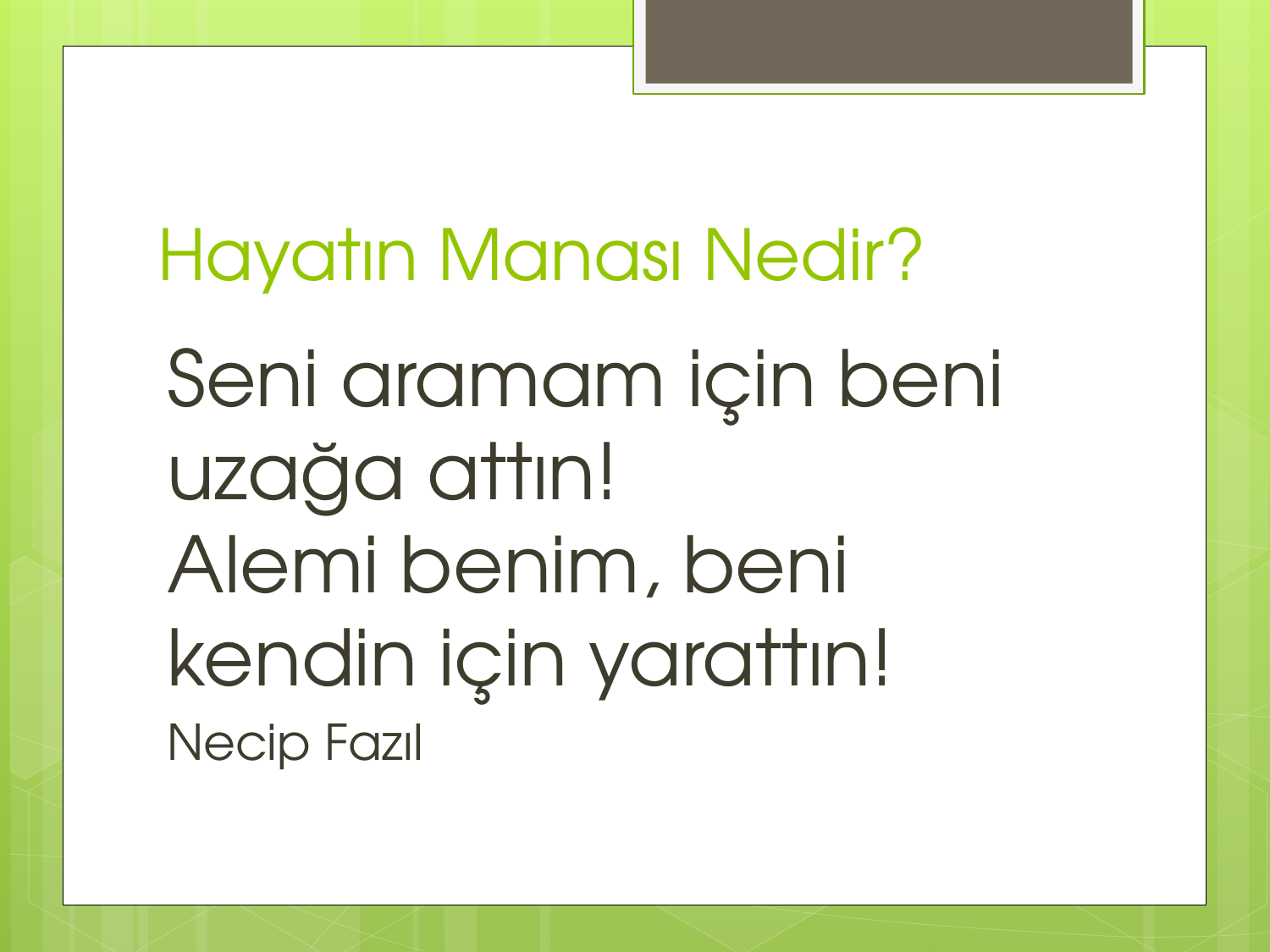

# Hayatın Manası Nedir?
Seni aramam için beni uzağa attın! 
Alemi benim, beni kendin için yarattın!
Necip Fazıl